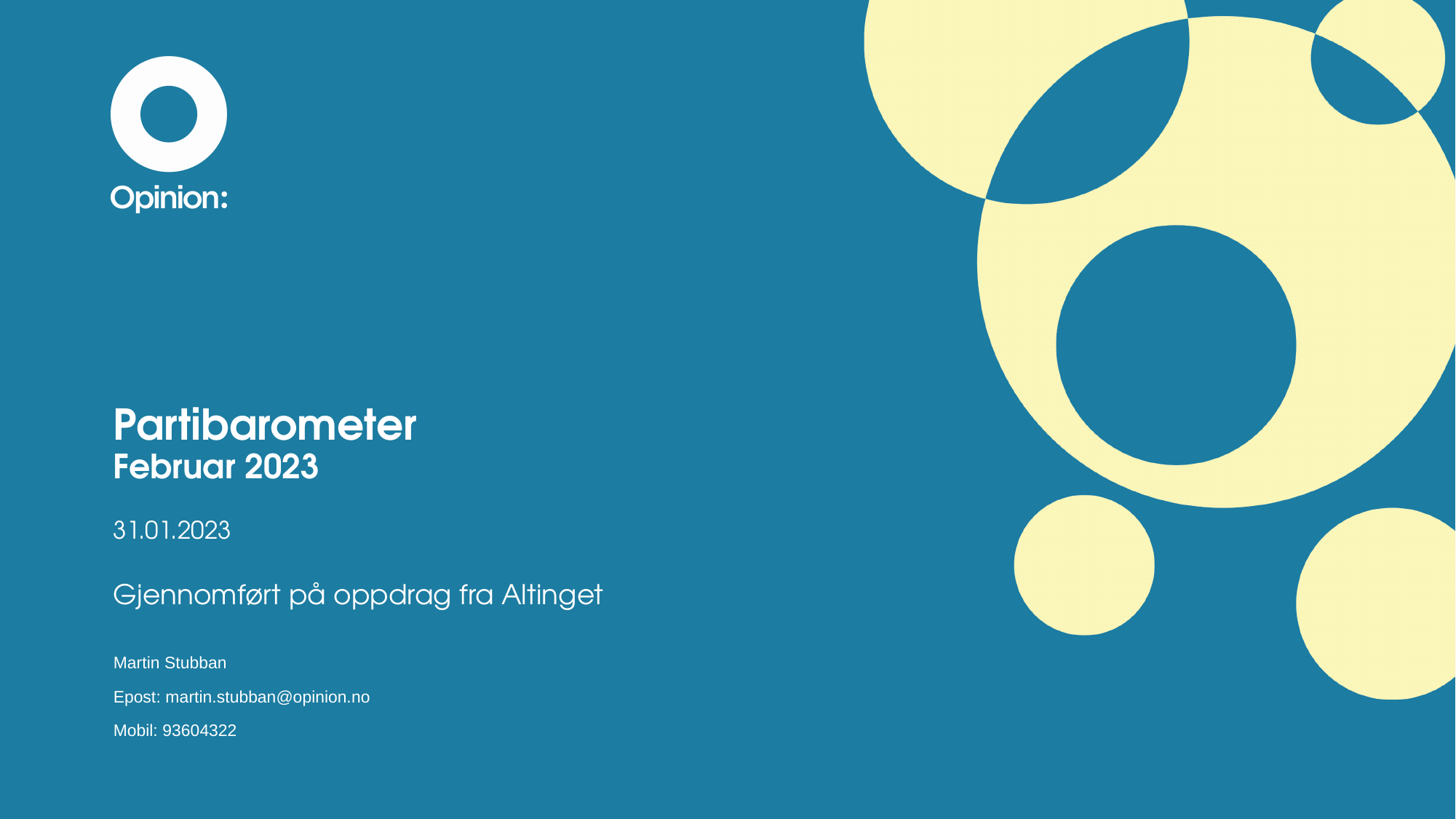

# Partibarometer Februar 2023 31.01.2023
Gjennomført på oppdrag fra Altinget
Martin Stubban
Epost: martin.stubban@opinion.no
Mobil: 93604322